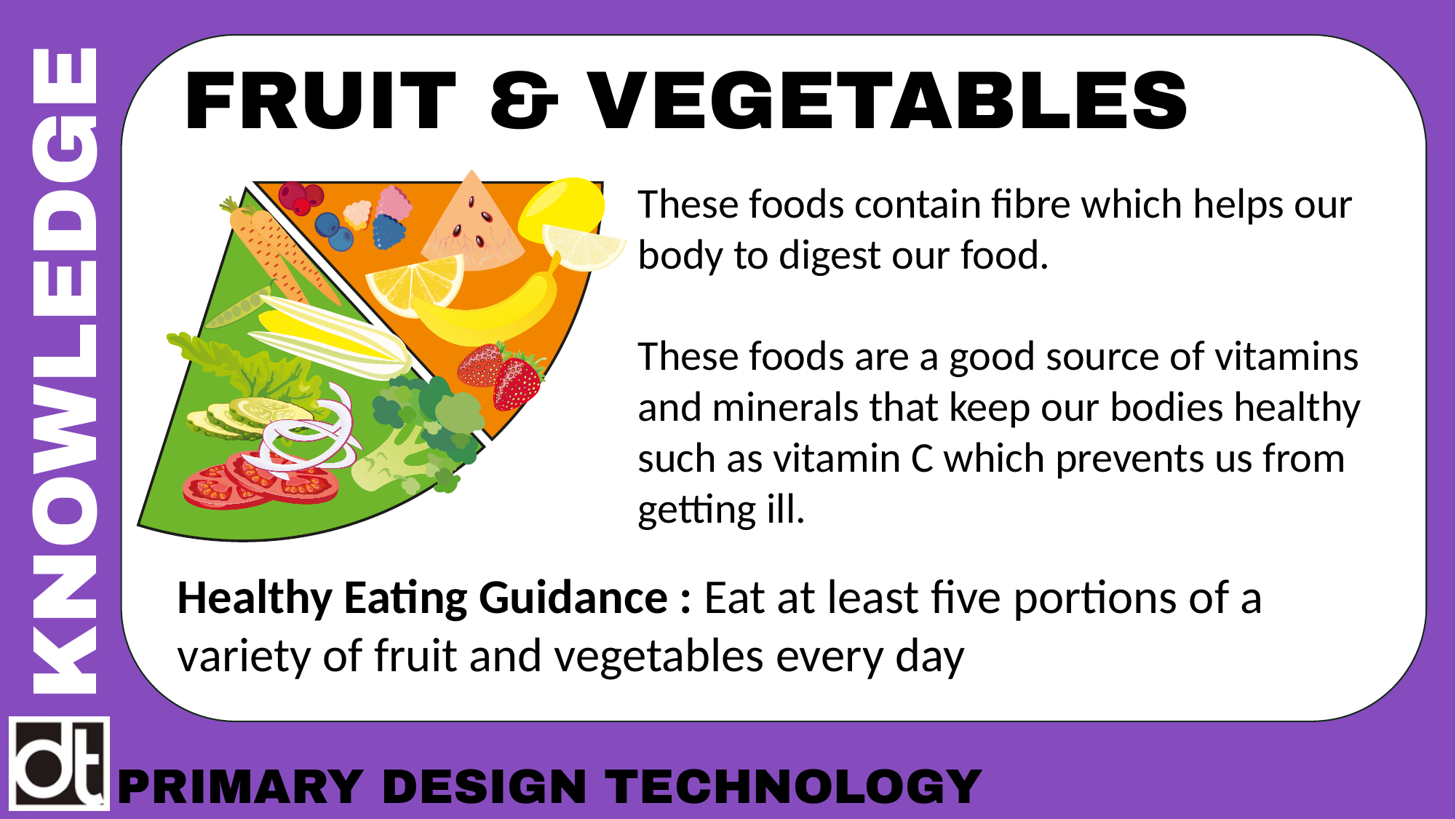

FRUIT & VEGETABLES

These foods contain fibre which helps our body to digest our food.

These foods are a good source of vitamins and minerals that keep our bodies healthy such as vitamin C which prevents us from getting ill.
KNOWLEDGE
Healthy Eating Guidance : Eat at least five portions of a variety of fruit and vegetables every day